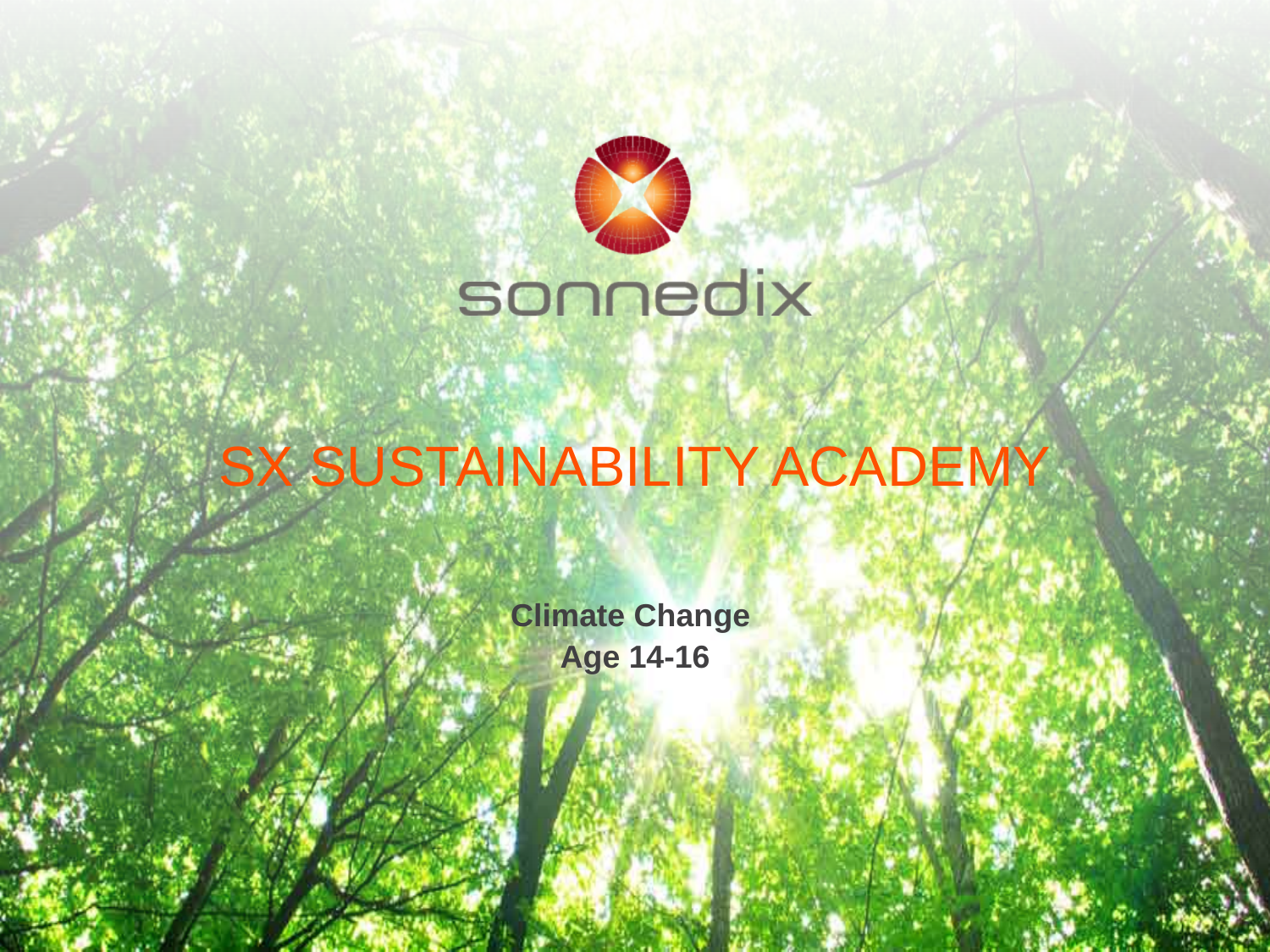

# SX Sustainability academy
Climate Change
Age 14-16